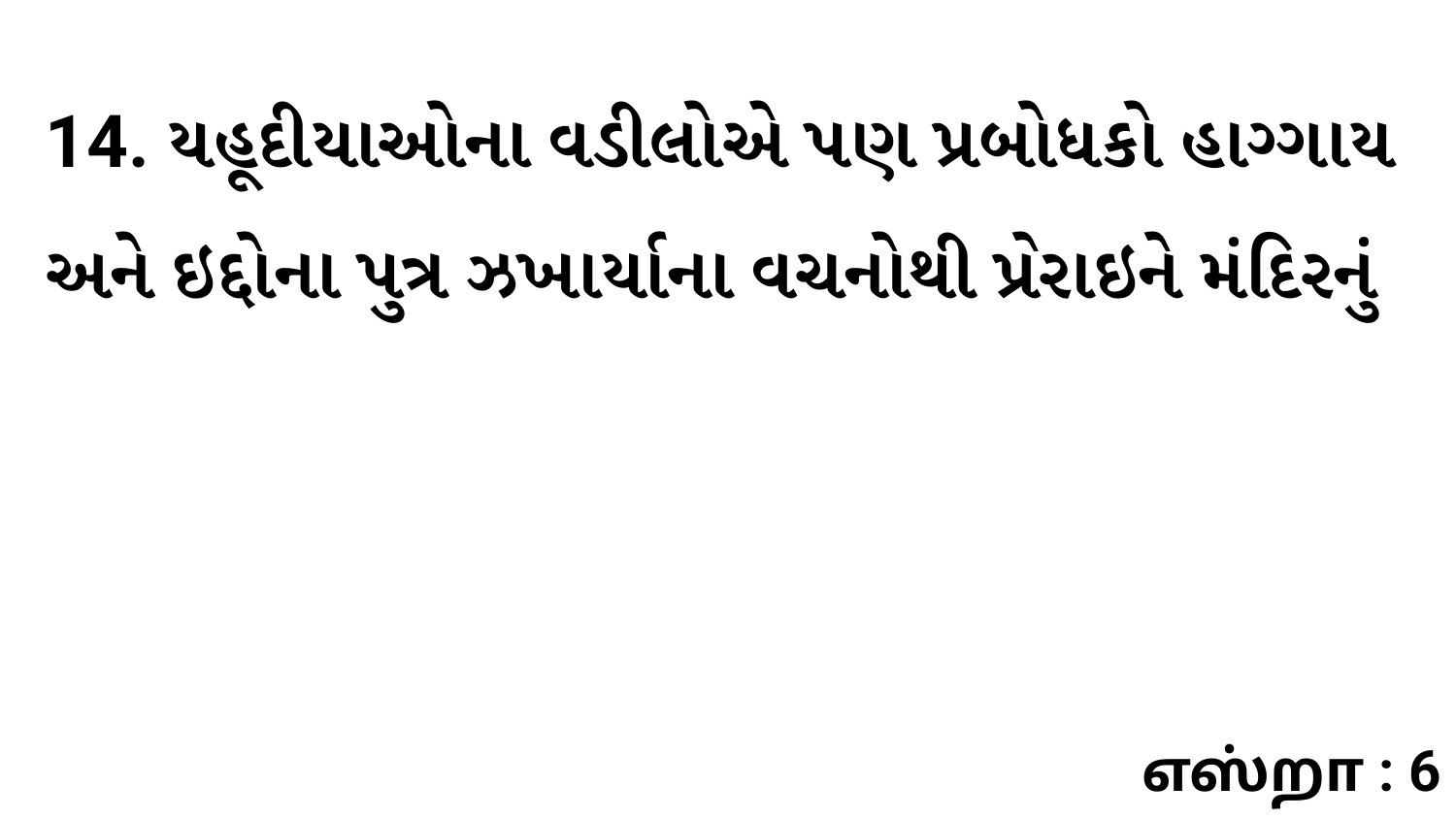

14. યહૂદીયાઓના વડીલોએ પણ પ્રબોધકો હાગ્ગાય અને ઇદ્દોના પુત્ર ઝખાર્યાના વચનોથી પ્રેરાઇને મંદિરનું
எஸ்றா : 6